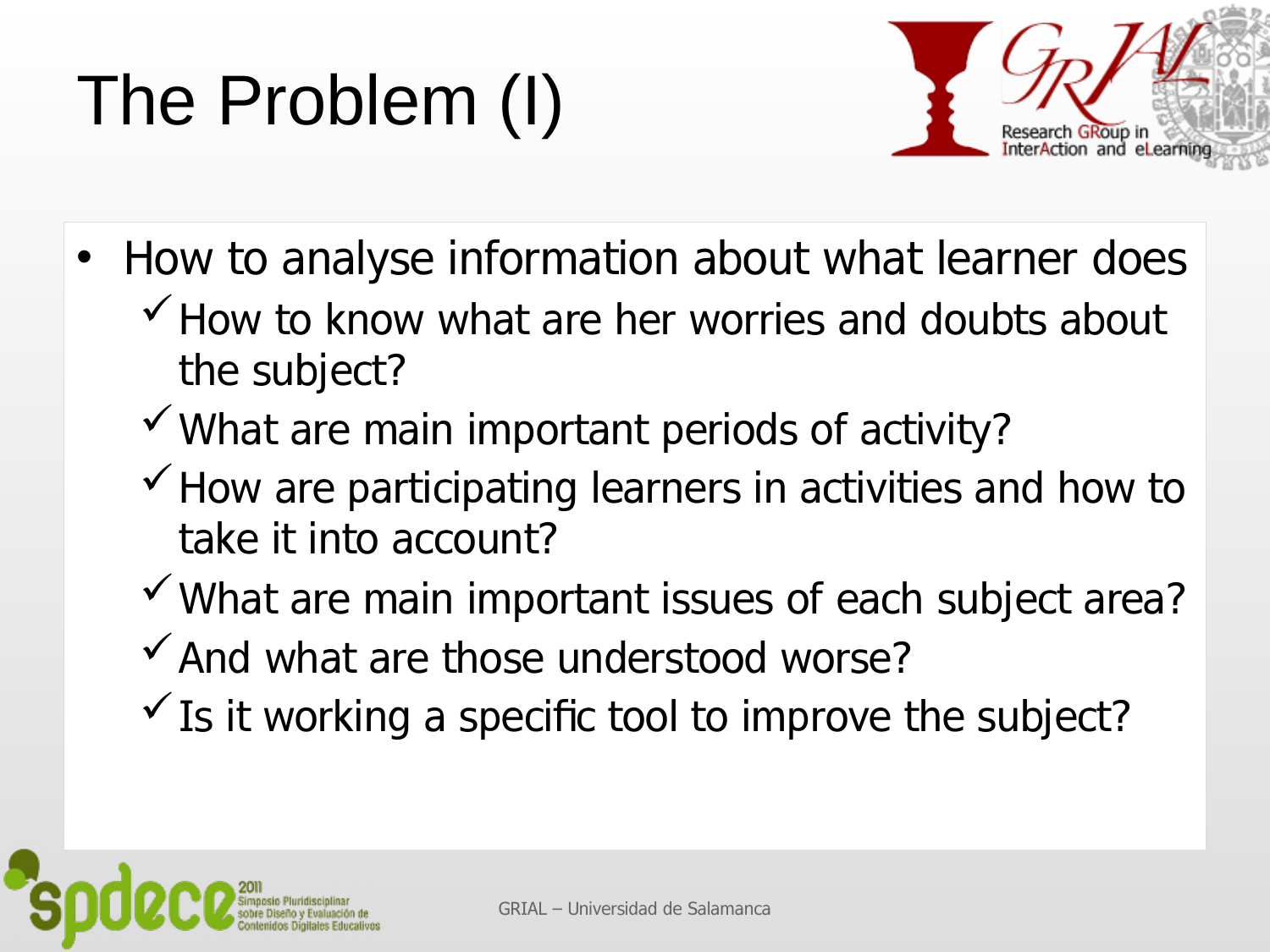

# The Problem (I)
How to analyse information about what learner does
How to know what are her worries and doubts about the subject?
What are main important periods of activity?
How are participating learners in activities and how to take it into account?
What are main important issues of each subject area?
And what are those understood worse?
Is it working a specific tool to improve the subject?

GRIAL – Universidad de Salamanca